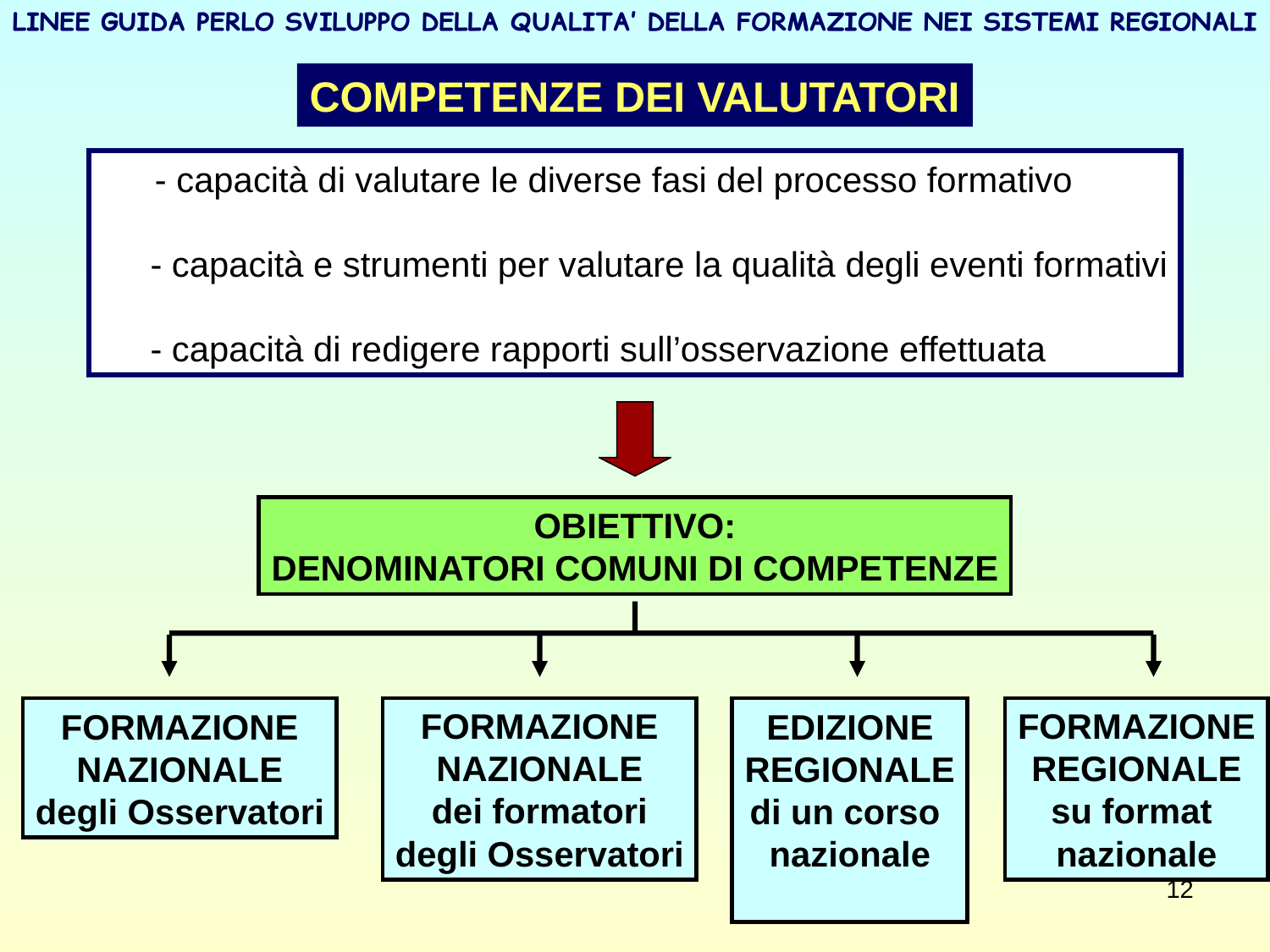

LINEE GUIDA PERLO SVILUPPO DELLA QUALITA’ DELLA FORMAZIONE NEI SISTEMI REGIONALI
COMPETENZE DEI VALUTATORI
      - capacità di valutare le diverse fasi del processo formativo

     - capacità e strumenti per valutare la qualità degli eventi formativi

     - capacità di redigere rapporti sull’osservazione effettuata

OBIETTIVO:
DENOMINATORI COMUNI DI COMPETENZE

FORMAZIONE
NAZIONALE
degli Osservatori
FORMAZIONE
NAZIONALE
dei formatori
degli Osservatori
EDIZIONE
REGIONALE
di un corso
nazionale

FORMAZIONE
REGIONALE
su format
nazionale
12